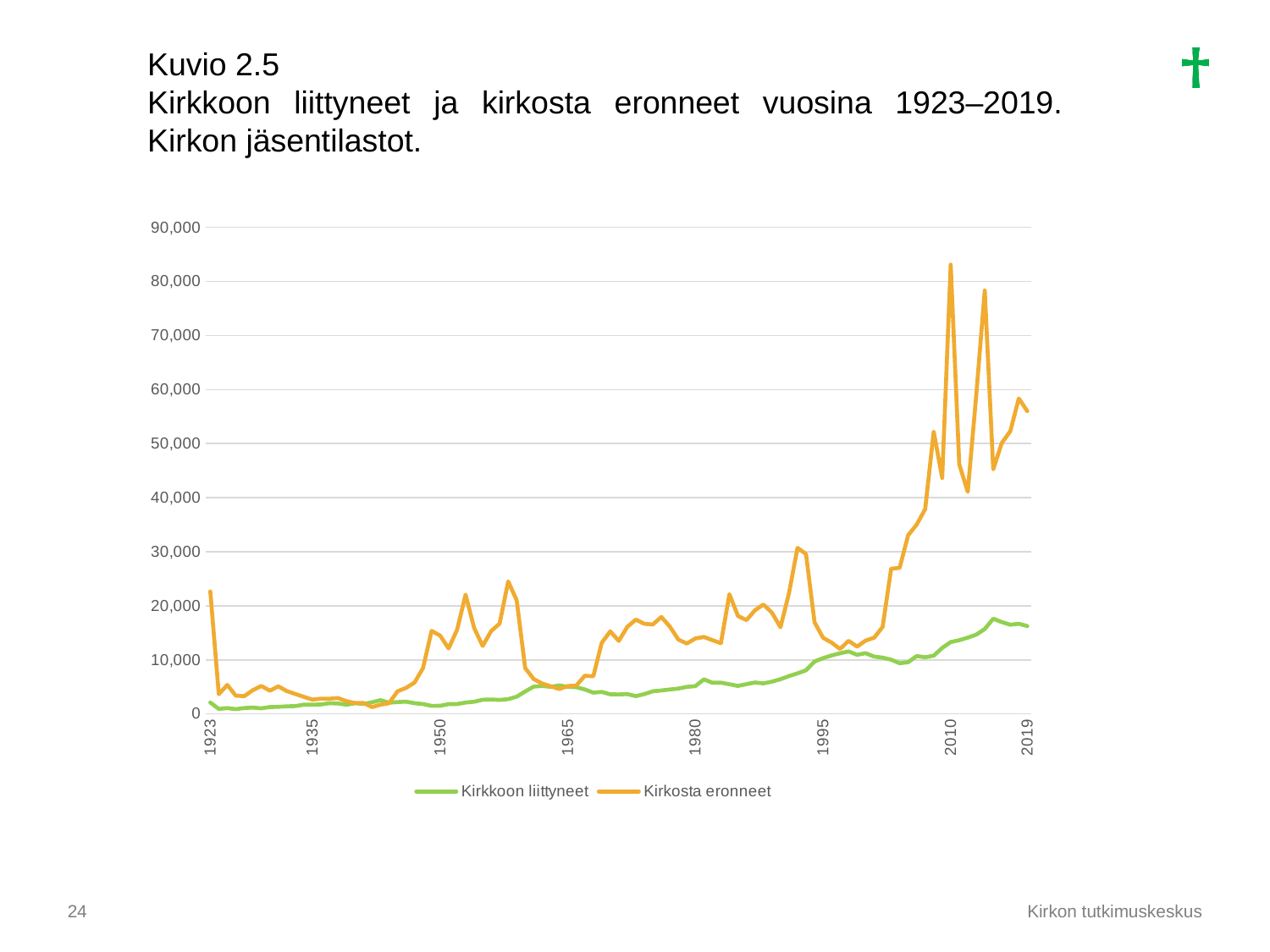

Kuvio 2.5
Kirkkoon liittyneet ja kirkosta eronneet vuosina 1923–2019. Kirkon jäsentilastot.

### Chart

| Category | Kirkkoon liittyneet | Kirkosta eronneet |
|---|---|---|
| 1923 | 2108.0 | 22660.0 |
|  | 911.0 | 3646.0 |
| 1925 | 1080.0 | 5359.0 |
|  | 880.0 | 3369.0 |
|  | 1086.0 | 3285.0 |
|  | 1169.0 | 4396.0 |
|  | 1030.0 | 5161.0 |
| 1930 | 1268.0 | 4297.0 |
|  | 1305.0 | 5096.0 |
|  | 1400.0 | 4210.0 |
|  | 1447.0 | 3686.0 |
|  | 1706.0 | 3156.0 |
| 1935 | 1701.0 | 2639.0 |
|  | 1754.0 | 2819.0 |
|  | 1975.0 | 2798.0 |
|  | 1930.0 | 2931.0 |
|  | 1698.0 | 2361.0 |
| 1940 | 1971.0 | 2001.0 |
|  | 1837.0 | 2018.0 |
|  | 2145.0 | 1263.0 |
|  | 2544.0 | 1702.0 |
|  | 2072.0 | 1976.0 |
| 1945 | 2189.0 | 4183.0 |
|  | 2268.0 | 4809.0 |
|  | 1972.0 | 5791.0 |
|  | 1828.0 | 8500.0 |
|  | 1482.0 | 15356.0 |
| 1950 | 1504.0 | 14489.0 |
|  | 1804.0 | 12116.0 |
|  | 1829.0 | 15570.0 |
|  | 2099.0 | 22048.0 |
|  | 2249.0 | 15901.0 |
| 1955 | 2620.0 | 12566.0 |
|  | 2663.0 | 15312.0 |
|  | 2585.0 | 16717.0 |
|  | 2734.0 | 24496.0 |
|  | 3185.0 | 21008.0 |
| 1960 | 4155.0 | 8467.0 |
|  | 5044.0 | 6447.0 |
|  | 5164.0 | 5616.0 |
|  | 5002.0 | 5109.0 |
|  | 5276.0 | 4600.0 |
| 1965 | 5017.0 | 5145.0 |
|  | 4943.0 | 5238.0 |
|  | 4527.0 | 7052.0 |
|  | 3936.0 | 6955.0 |
|  | 4058.0 | 13152.0 |
| 1970 | 3623.0 | 15264.0 |
|  | 3599.0 | 13497.0 |
|  | 3660.0 | 16091.0 |
|  | 3285.0 | 17438.0 |
|  | 3665.0 | 16668.0 |
| 1975 | 4181.0 | 16534.0 |
|  | 4327.0 | 17926.0 |
|  | 4518.0 | 16151.0 |
|  | 4683.0 | 13749.0 |
|  | 4991.0 | 13013.0 |
| 1980 | 5141.0 | 13953.0 |
|  | 6389.0 | 14229.0 |
|  | 5758.0 | 13638.0 |
|  | 5778.0 | 13072.0 |
|  | 5484.0 | 22141.0 |
| 1985 | 5173.0 | 18120.0 |
|  | 5506.0 | 17340.0 |
|  | 5806.0 | 19151.0 |
|  | 5644.0 | 20240.0 |
|  | 5963.0 | 18700.0 |
| 1990 | 6419.0 | 16017.0 |
|  | 6995.0 | 22352.0 |
|  | 7496.0 | 30710.0 |
|  | 8066.0 | 29567.0 |
|  | 9687.0 | 16940.0 |
| 1995 | 10309.0 | 14083.0 |
|  | 10811.0 | 13195.0 |
|  | 11205.0 | 12004.0 |
|  | 11560.0 | 13518.0 |
|  | 10933.0 | 12447.0 |
| 2000 | 11220.0 | 13566.0 |
|  | 10608.0 | 14083.0 |
|  | 10400.0 | 16094.0 |
|  | 10023.0 | 26857.0 |
|  | 9365.0 | 27009.0 |
| 2005 | 9559.0 | 33043.0 |
|  | 10700.0 | 35000.0 |
|  | 10474.0 | 37879.0 |
|  | 10763.0 | 52203.0 |
|  | 12195.0 | 43650.0 |
| 2010 | 13284.0 | 83097.0 |
|  | 13623.0 | 46177.0 |
|  | 14108.0 | 41079.0 |
|  | 14653.0 | 58965.0 |
|  | 15701.0 | 78300.0 |
| 2015 | 17604.0 | 45241.0 |
|  | 16979.0 | 50119.0 |
|  | 16491.0 | 52292.0 |
|  | 16680.0 | 58338.0 |
| 2019 | 16246.0 | 56007.0 |
24
Kirkon tutkimuskeskus